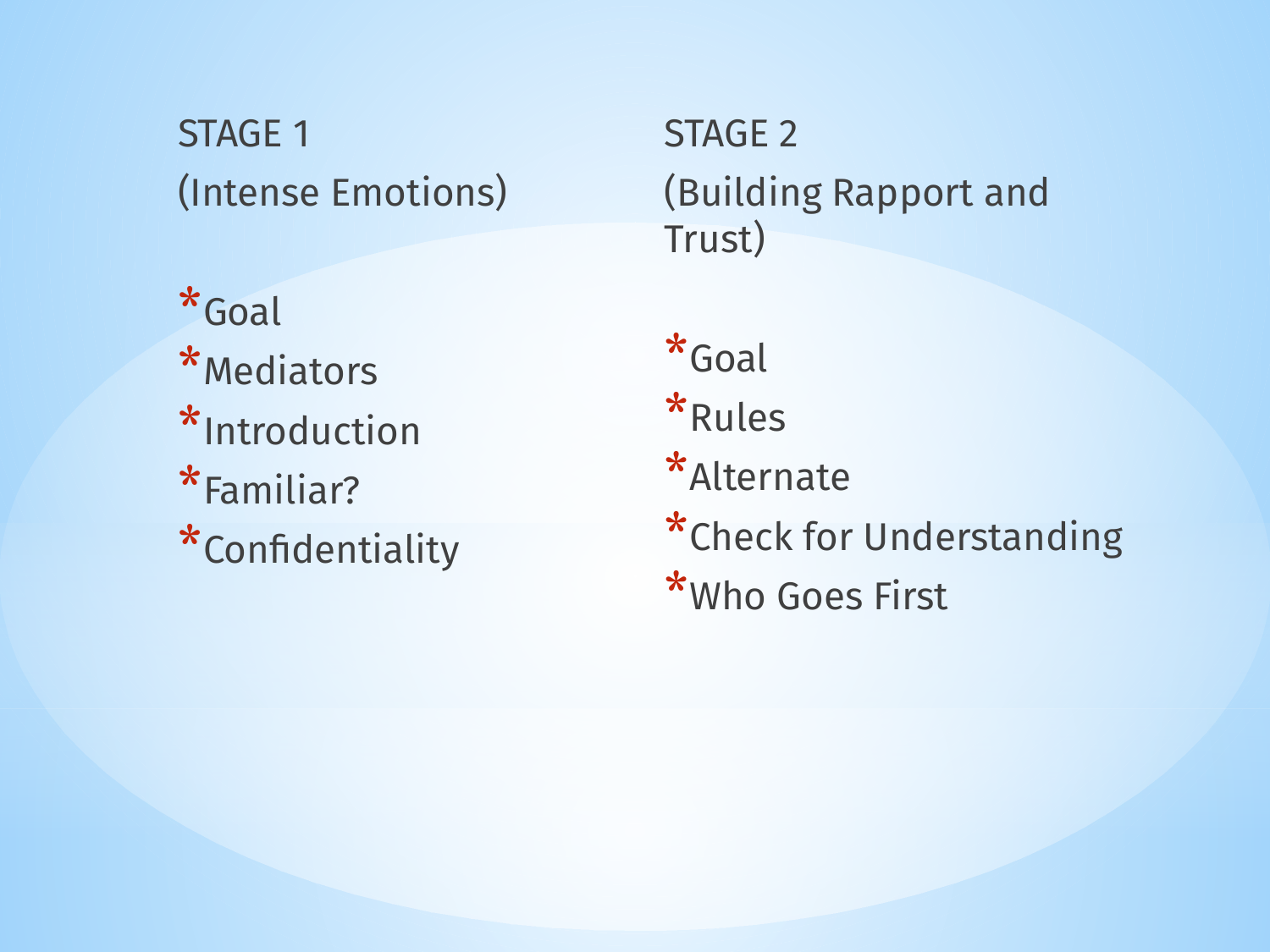

STAGE 1
(Intense Emotions)

Goal
Mediators
Introduction
Familiar?
Confidentiality
STAGE 2
(Building Rapport and Trust)

Goal
Rules
Alternate
Check for Understanding
Who Goes First